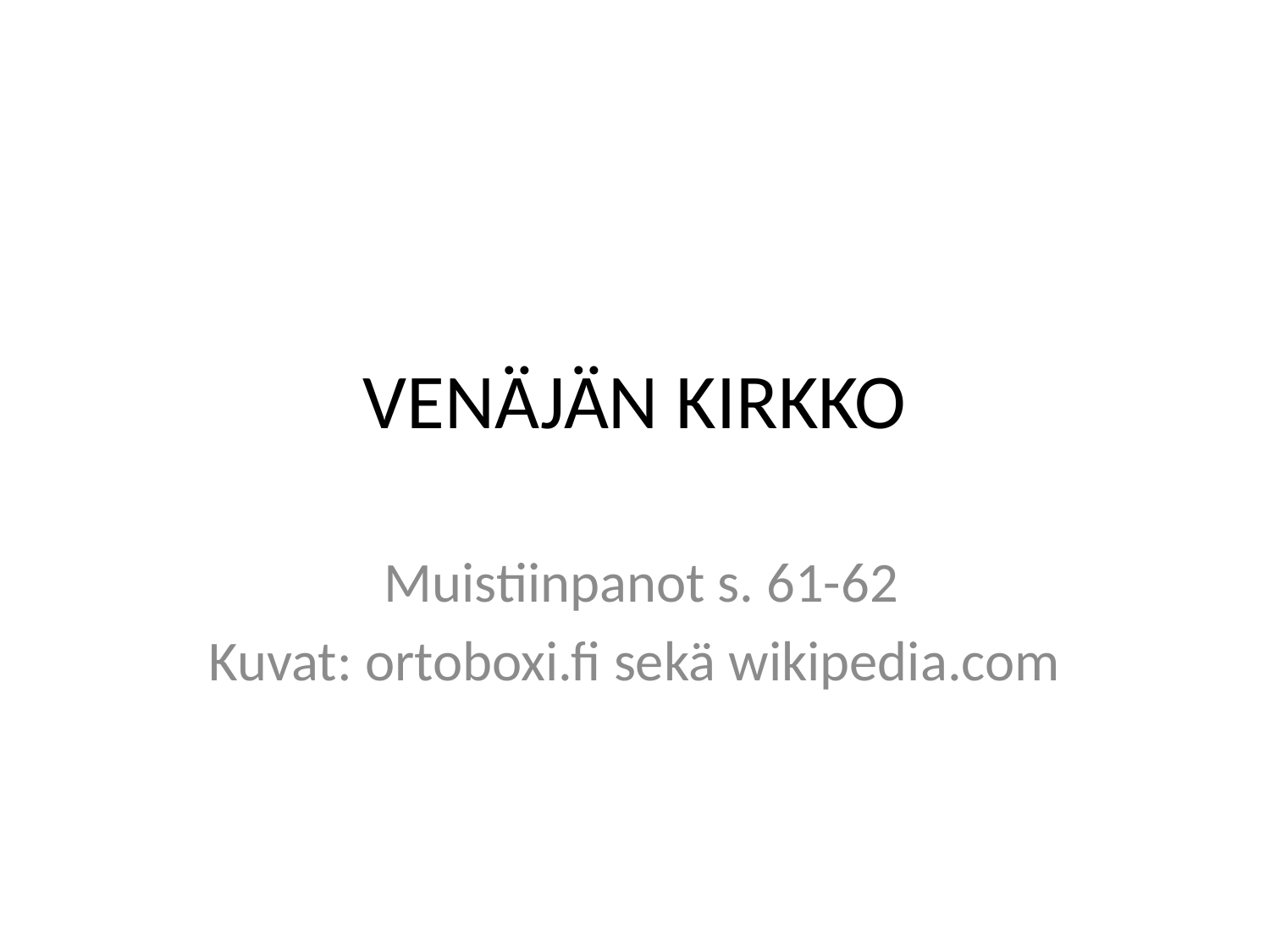

# VENÄJÄN KIRKKO
 Muistiinpanot s. 61-62
Kuvat: ortoboxi.fi sekä wikipedia.com